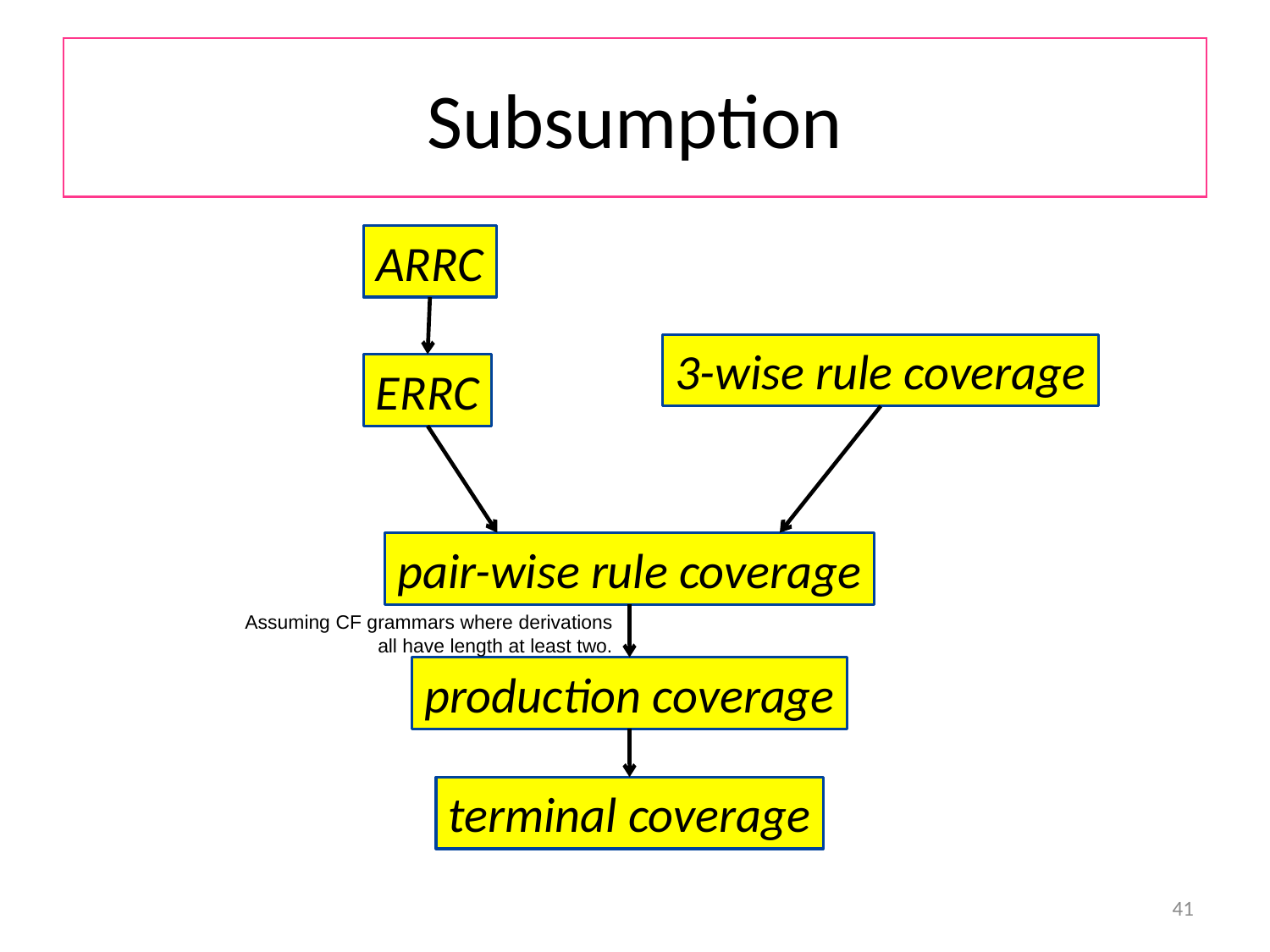

# Subsumption
ARRC
3-wise rule coverage
ERRC
pair-wise rule coverage
Assuming CF grammars where derivations all have length at least two.
production coverage
terminal coverage
41